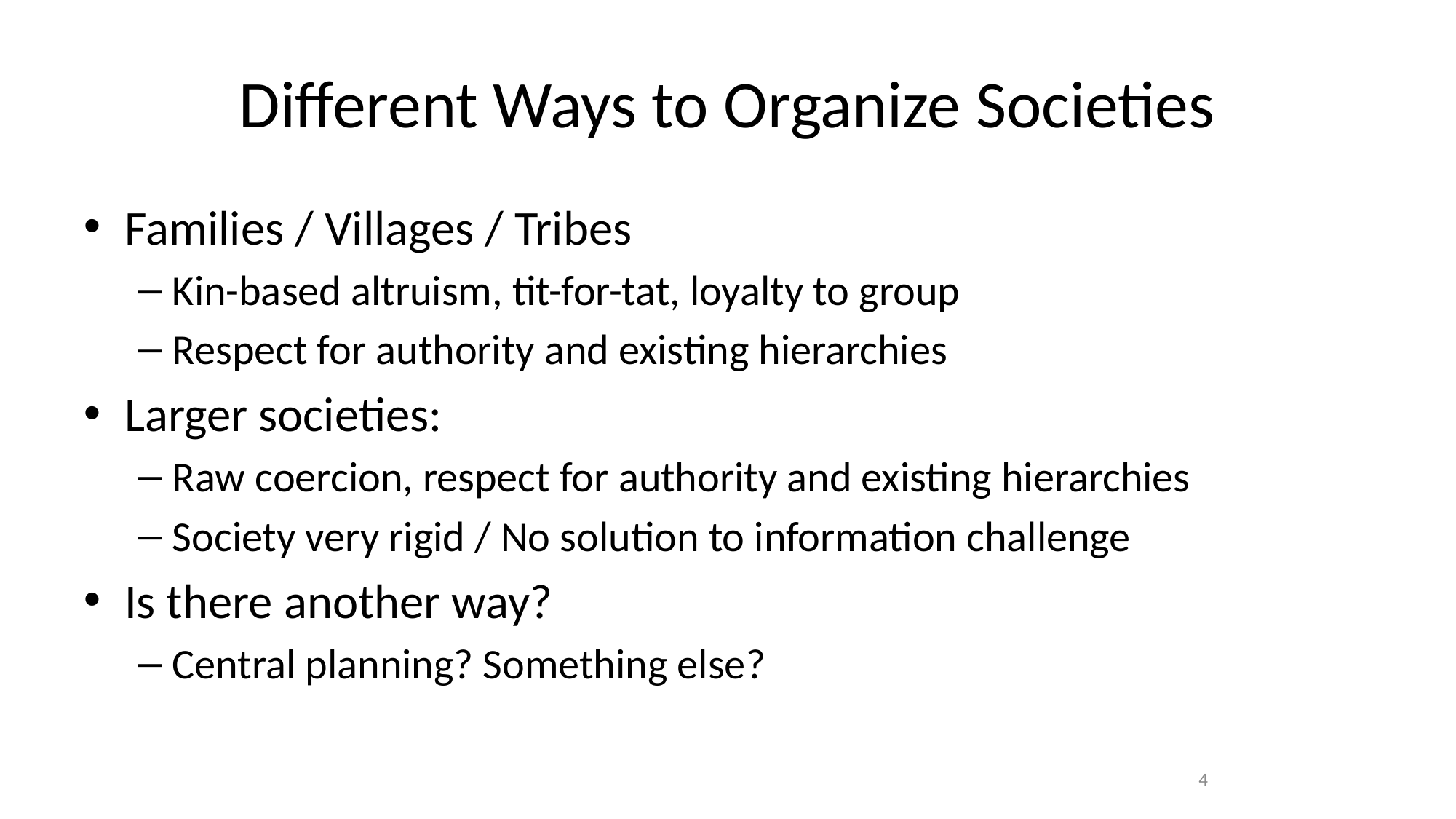

# Different Ways to Organize Societies
Families / Villages / Tribes
Kin-based altruism, tit-for-tat, loyalty to group
Respect for authority and existing hierarchies
Larger societies:
Raw coercion, respect for authority and existing hierarchies
Society very rigid / No solution to information challenge
Is there another way?
Central planning? Something else?
4